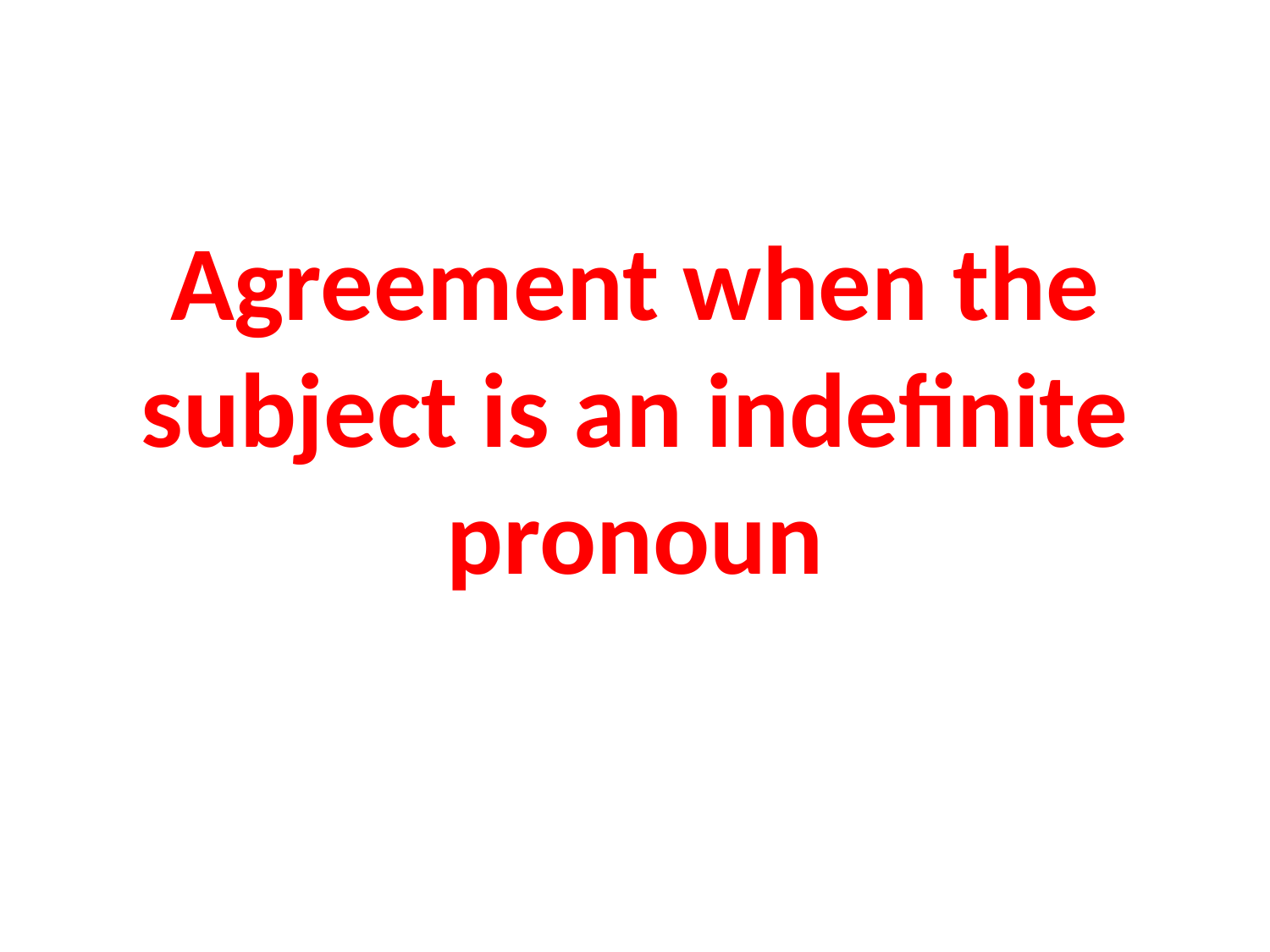

# Agreement when the subject is an indefinite pronoun